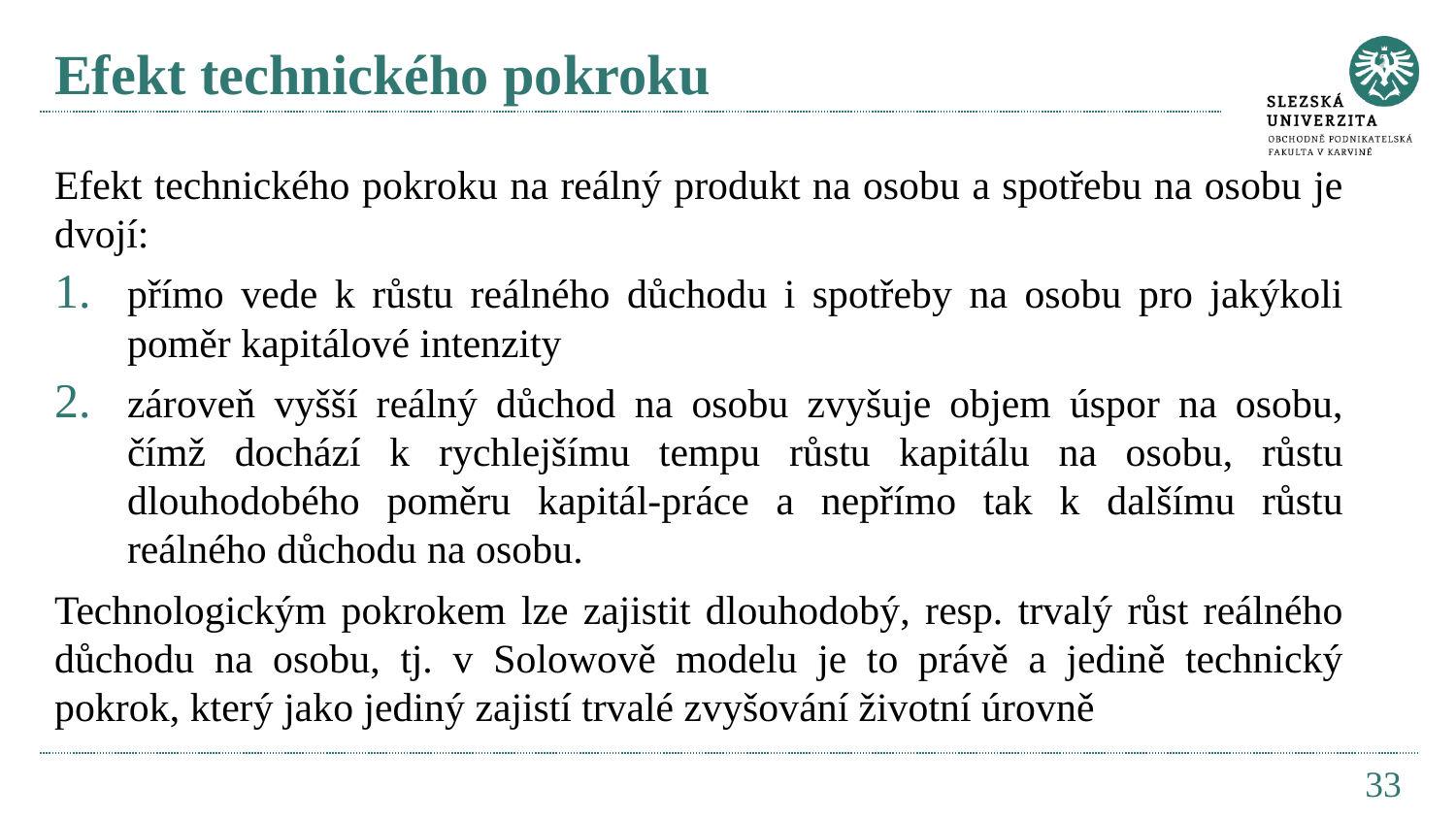

# Efekt technického pokroku
Efekt technického pokroku na reálný produkt na osobu a spotřebu na osobu je dvojí:
přímo vede k růstu reálného důchodu i spotřeby na osobu pro jakýkoli poměr kapitálové intenzity
zároveň vyšší reálný důchod na osobu zvyšuje objem úspor na osobu, čímž dochází k rychlejšímu tempu růstu kapitálu na osobu, růstu dlouhodobého poměru kapitál-práce a nepřímo tak k dalšímu růstu reálného důchodu na osobu.
Technologickým pokrokem lze zajistit dlouhodobý, resp. trvalý růst reálného důchodu na osobu, tj. v Solowově modelu je to právě a jedině technický pokrok, který jako jediný zajistí trvalé zvyšování životní úrovně
33